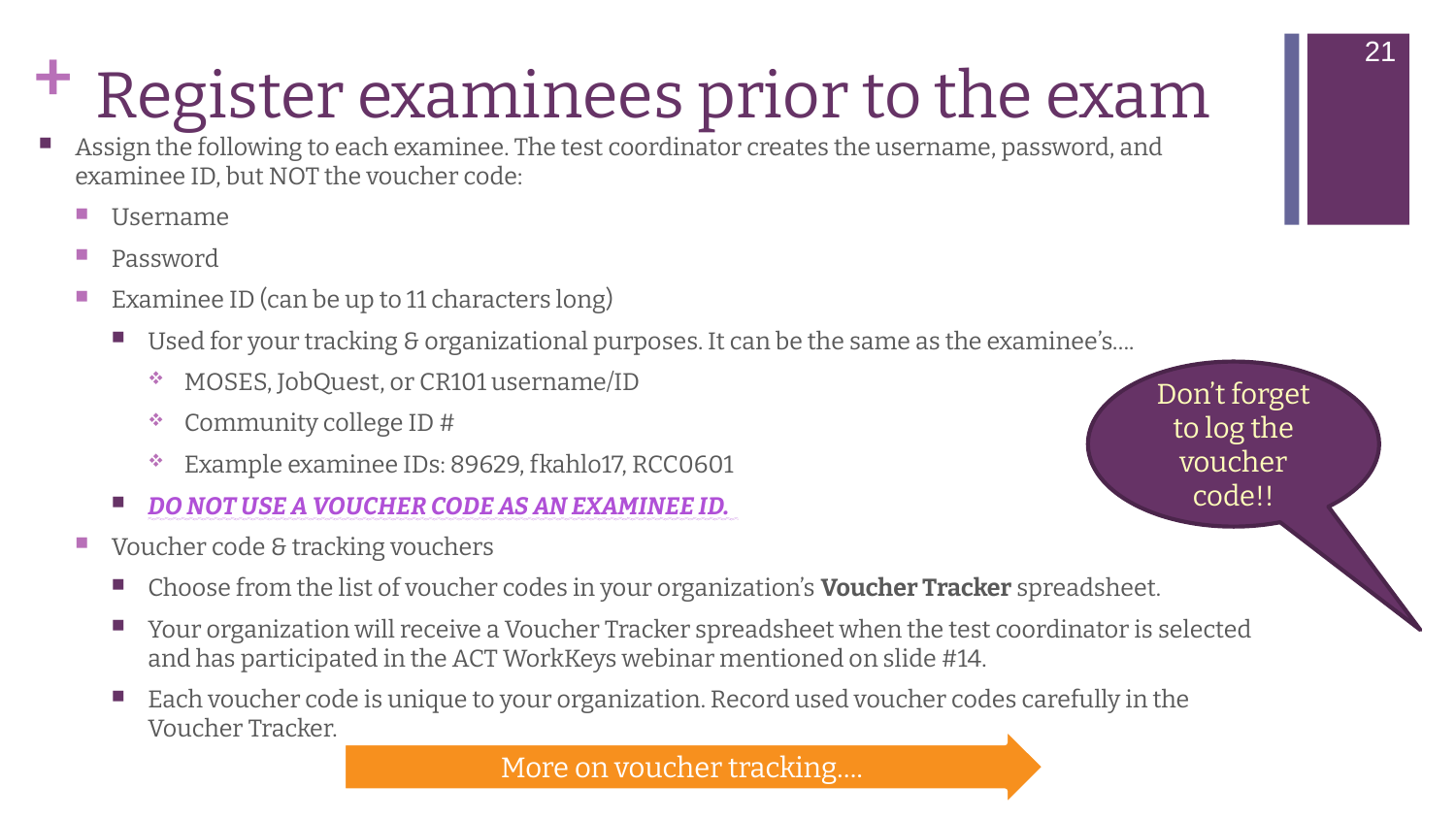

21
# Register examinees prior to the exam
Assign the following to each examinee. The test coordinator creates the username, password, and examinee ID, but NOT the voucher code:
Username
Password
Examinee ID (can be up to 11 characters long)
Used for your tracking & organizational purposes. It can be the same as the examinee’s….
MOSES, JobQuest, or CR101 username/ID
Community college ID #
Example examinee IDs: 89629, fkahlo17, RCC0601
DO NOT USE A VOUCHER CODE AS AN EXAMINEE ID.
Voucher code & tracking vouchers
Choose from the list of voucher codes in your organization’s Voucher Tracker spreadsheet.
Your organization will receive a Voucher Tracker spreadsheet when the test coordinator is selected and has participated in the ACT WorkKeys webinar mentioned on slide #14.
Each voucher code is unique to your organization. Record used voucher codes carefully in the Voucher Tracker.

Don’t forget to log the voucher code!!
More on voucher tracking….